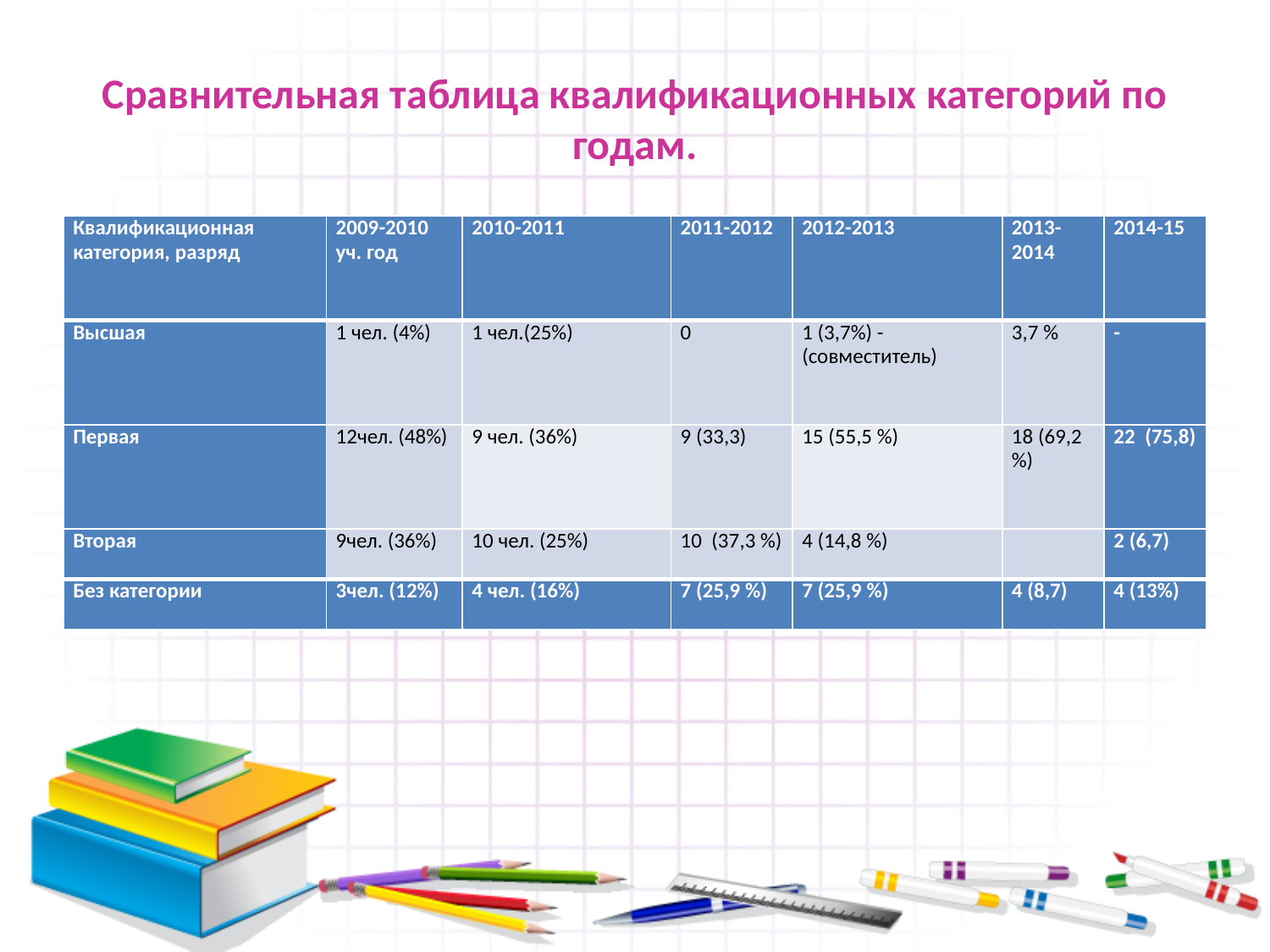

# Сравнительная таблица квалификационных категорий по годам.
| Квалификационная категория, разряд | 2009-2010 уч. год | 2010-2011 | 2011-2012 | 2012-2013 | 2013-2014 | 2014-15 |
| --- | --- | --- | --- | --- | --- | --- |
| Высшая | 1 чел. (4%) | 1 чел.(25%) | 0 | 1 (3,7%) -(совместитель) | 3,7 % | - |
| Первая | 12чел. (48%) | 9 чел. (36%) | 9 (33,3) | 15 (55,5 %) | 18 (69,2 %) | 22 (75,8) |
| Вторая | 9чел. (36%) | 10 чел. (25%) | 10 (37,3 %) | 4 (14,8 %) |  | 2 (6,7) |
| Без категории | 3чел. (12%) | 4 чел. (16%) | 7 (25,9 %) | 7 (25,9 %) | 4 (8,7) | 4 (13%) |